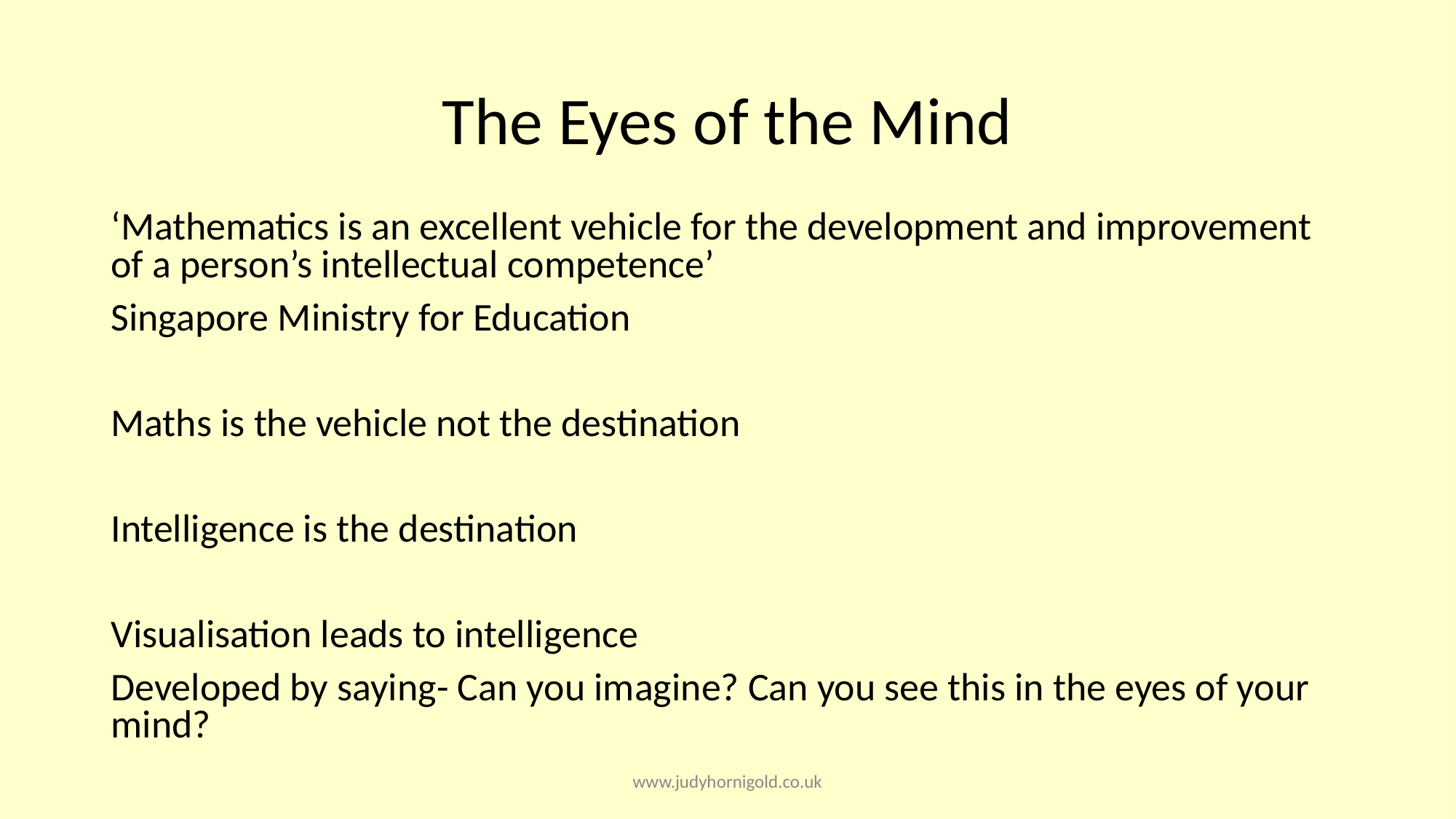

# The Eyes of the Mind

‘Mathematics is an excellent vehicle for the development and improvement of a person’s intellectual competence’
Singapore Ministry for Education

Maths is the vehicle not the destination

Intelligence is the destination

Visualisation leads to intelligence
Developed by saying- Can you imagine? Can you see this in the eyes of your mind?
www.judyhornigold.co.uk